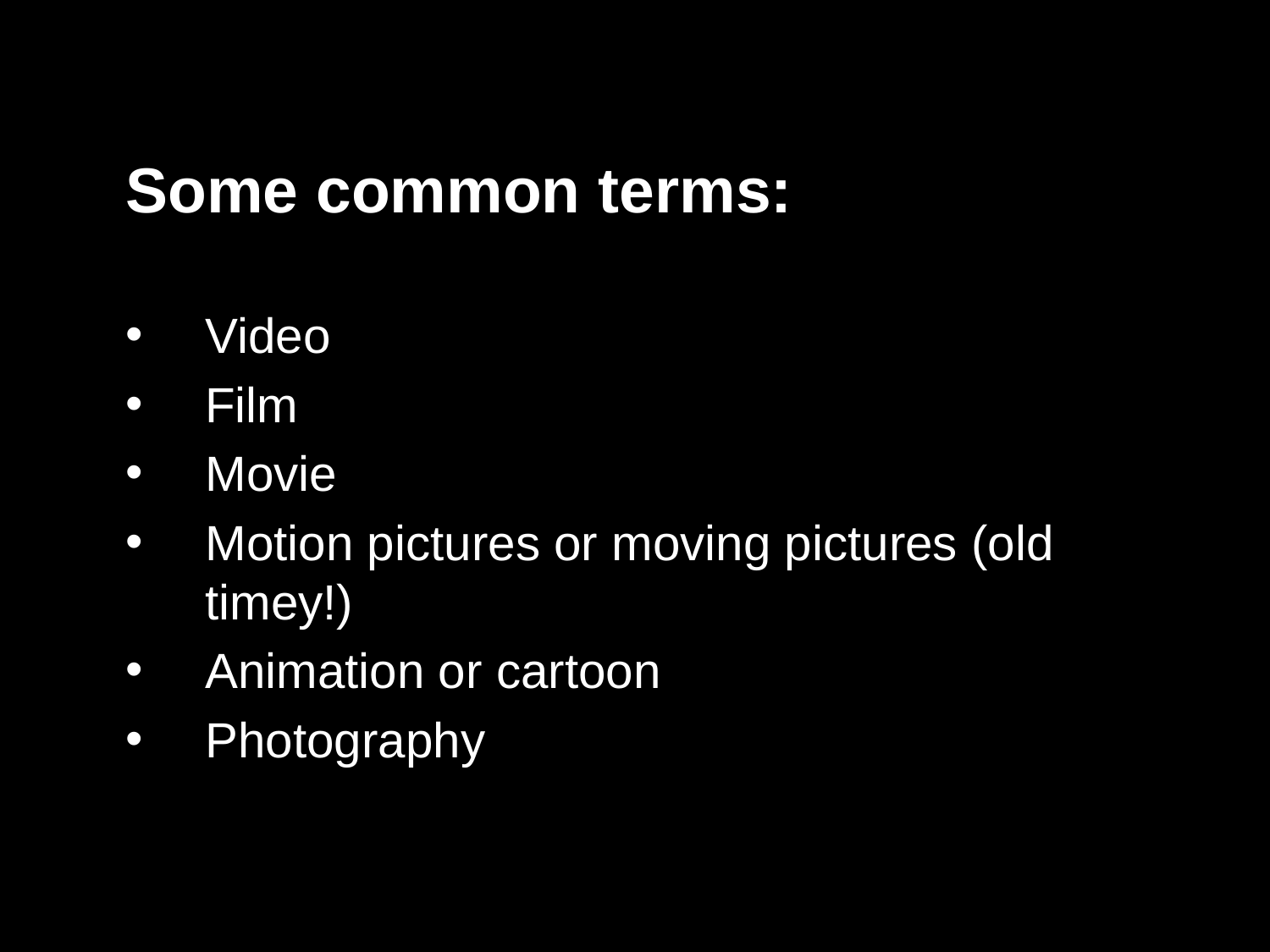

Some common terms:

Video
Film
Movie
Motion pictures or moving pictures (old timey!)
Animation or cartoon
Photography